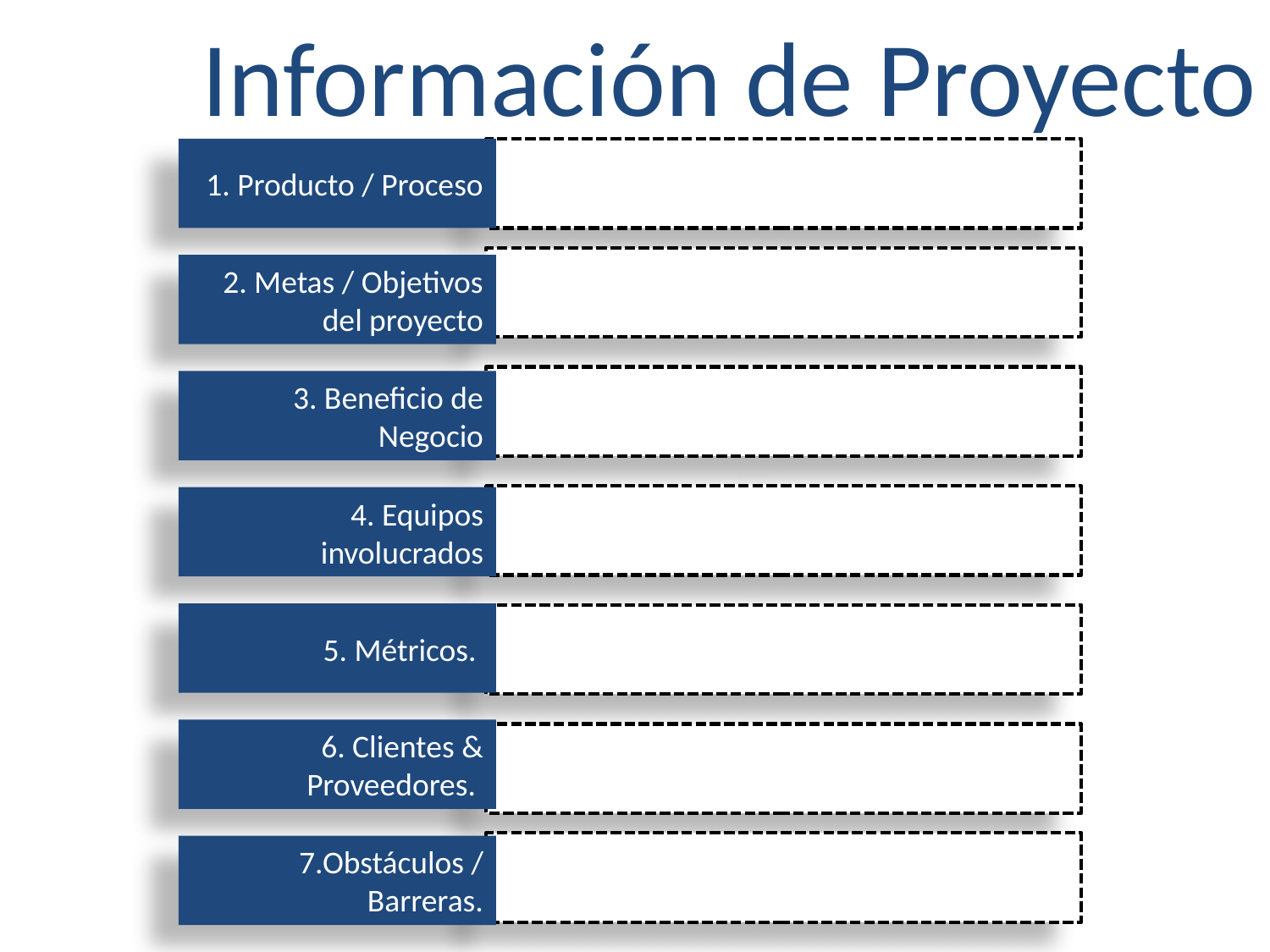

Información de Proyecto
1. Producto / Proceso

2. Metas / Objetivos del proyecto

3. Beneficio de Negocio

4. Equipos involucrados
5. Métricos.

6. Clientes & Proveedores.

7.Obstáculos / Barreras.